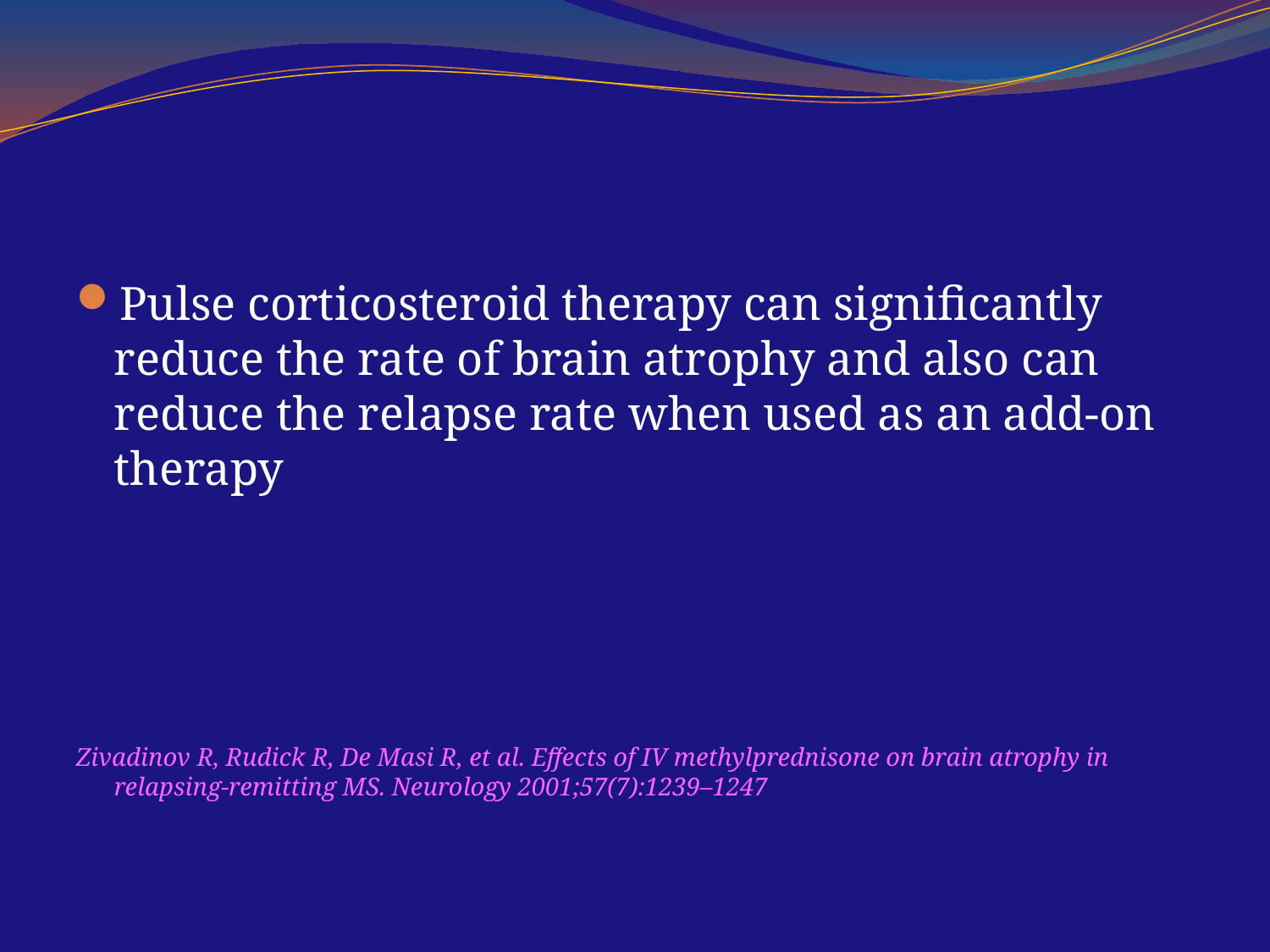

#
Pulse corticosteroid therapy can significantly reduce the rate of brain atrophy and also can reduce the relapse rate when used as an add-on therapy

Zivadinov R, Rudick R, De Masi R, et al. Effects of IV methylprednisone on brain atrophy in relapsing-remitting MS. Neurology 2001;57(7):1239–1247